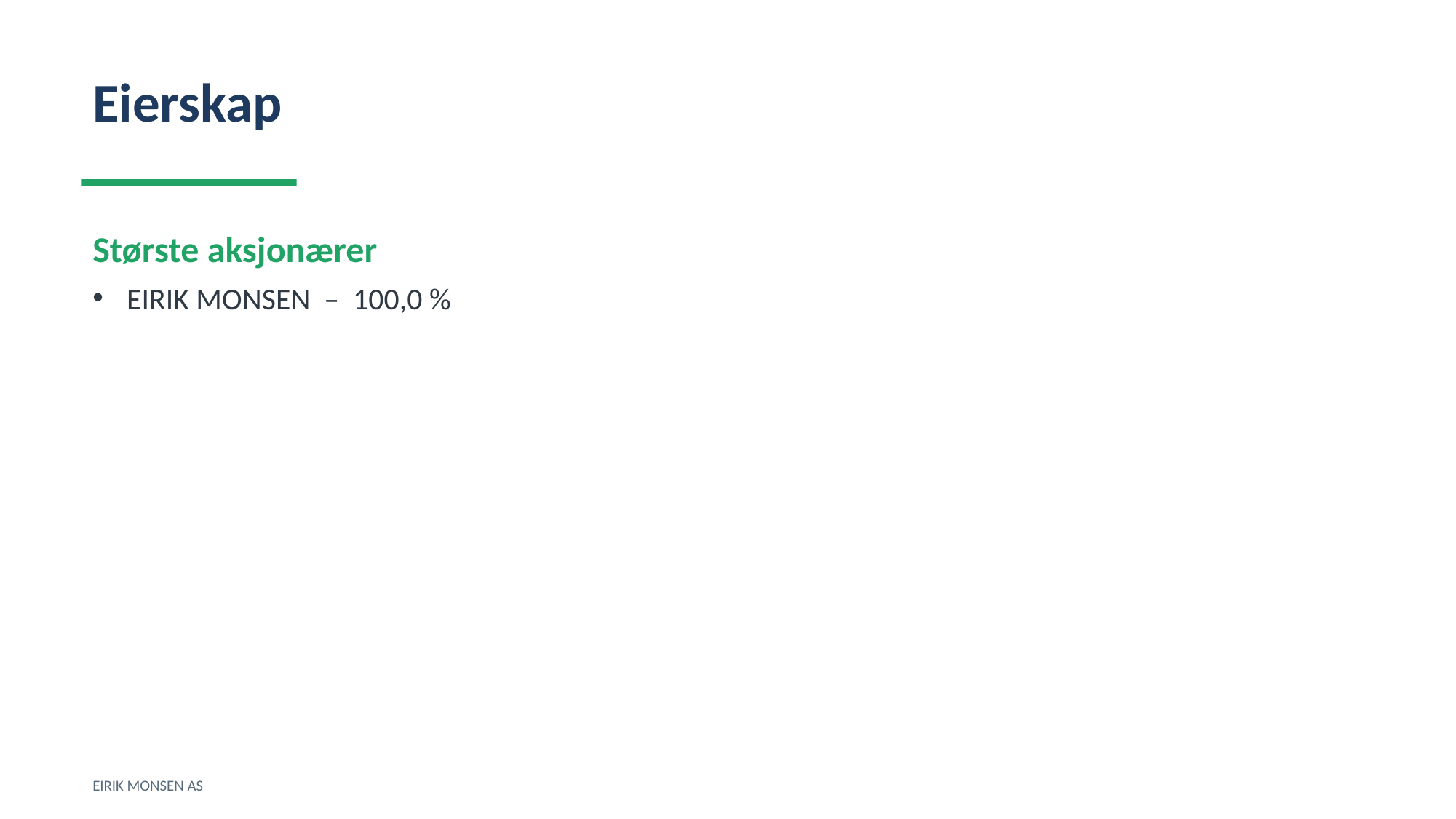

Eierskap

Største aksjonærer
EIRIK MONSEN  –  100,0 %
EIRIK MONSEN AS